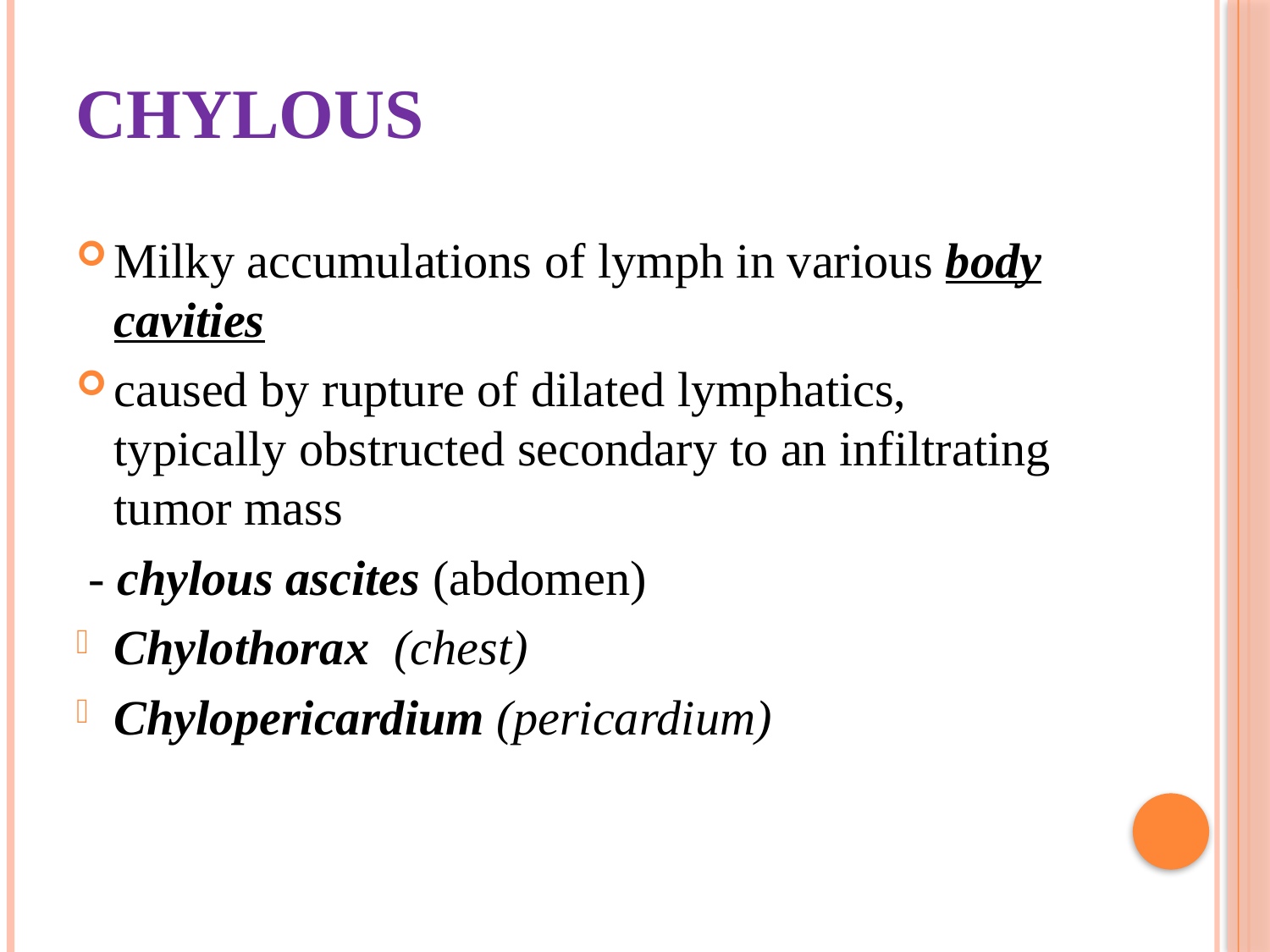

# chylous
Milky accumulations of lymph in various body cavities
caused by rupture of dilated lymphatics, typically obstructed secondary to an infiltrating tumor mass
 - chylous ascites (abdomen)
Chylothorax  (chest)
Chylopericardium (pericardium)